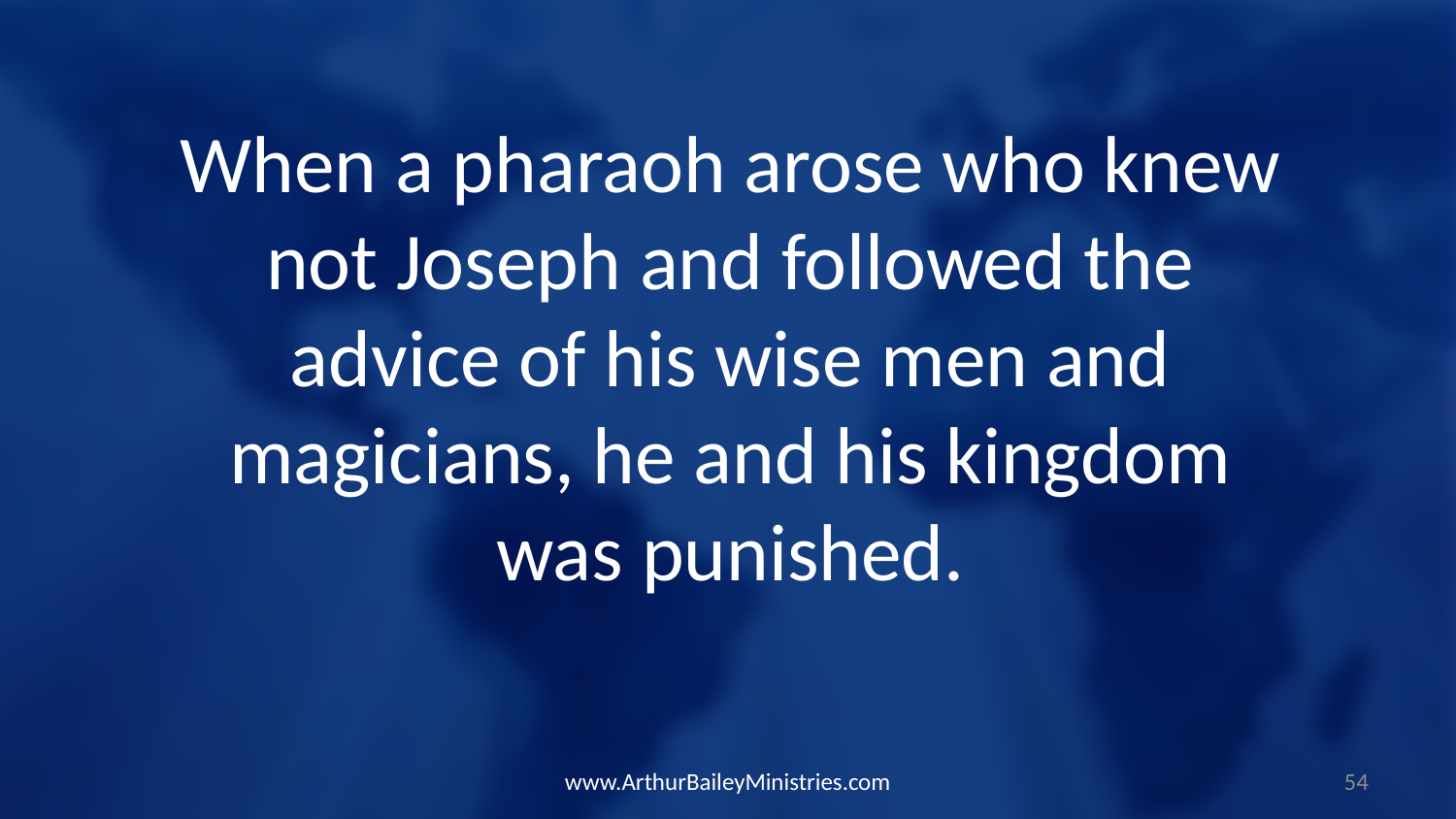

When a pharaoh arose who knew not Joseph and followed the advice of his wise men and magicians, he and his kingdom was punished.

www.ArthurBaileyMinistries.com
54